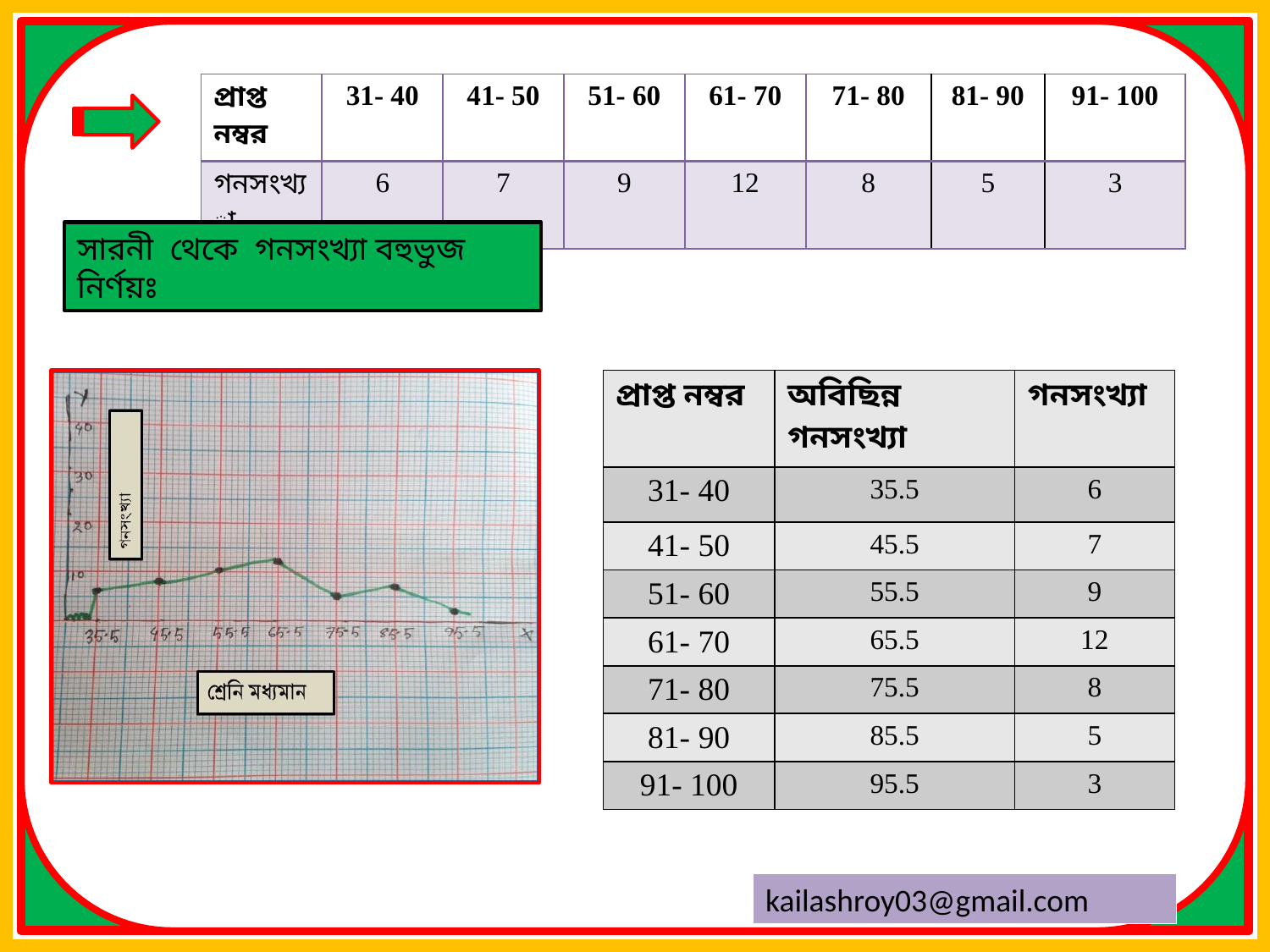

| প্রাপ্ত নম্বর | 31- 40 | 41- 50 | 51- 60 | 61- 70 | 71- 80 | 81- 90 | 91- 100 |
| --- | --- | --- | --- | --- | --- | --- | --- |
| গনসংখ্যা | 6 | 7 | 9 | 12 | 8 | 5 | 3 |

সারনী  থেকে  গনসংখ্যা বহুভুজ  নির্ণয়ঃ

| প্রাপ্ত নম্বর | অবিছিন্ন গনসংখ্যা | গনসংখ্যা |
| --- | --- | --- |
| 31- 40 | 35.5 | 6 |
| 41- 50 | 45.5 | 7 |
| 51- 60 | 55.5 | 9 |
| 61- 70 | 65.5 | 12 |
| 71- 80 | 75.5 | 8 |
| 81- 90 | 85.5 | 5 |
| 91- 100 | 95.5 | 3 |